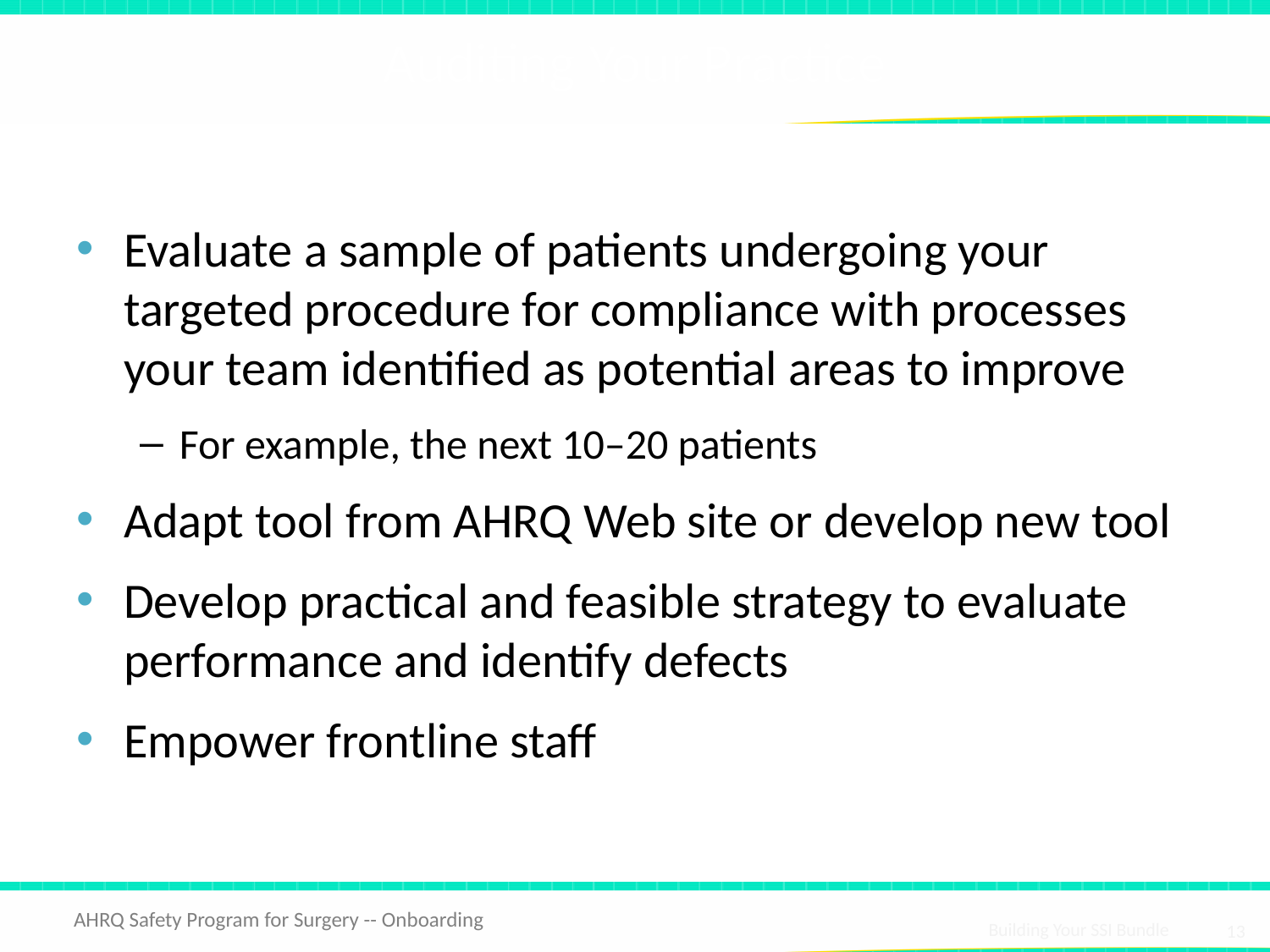

# Auditing Your Practice
Evaluate a sample of patients undergoing your targeted procedure for compliance with processes your team identified as potential areas to improve
For example, the next 10–20 patients
Adapt tool from AHRQ Web site or develop new tool
Develop practical and feasible strategy to evaluate performance and identify defects
Empower frontline staff